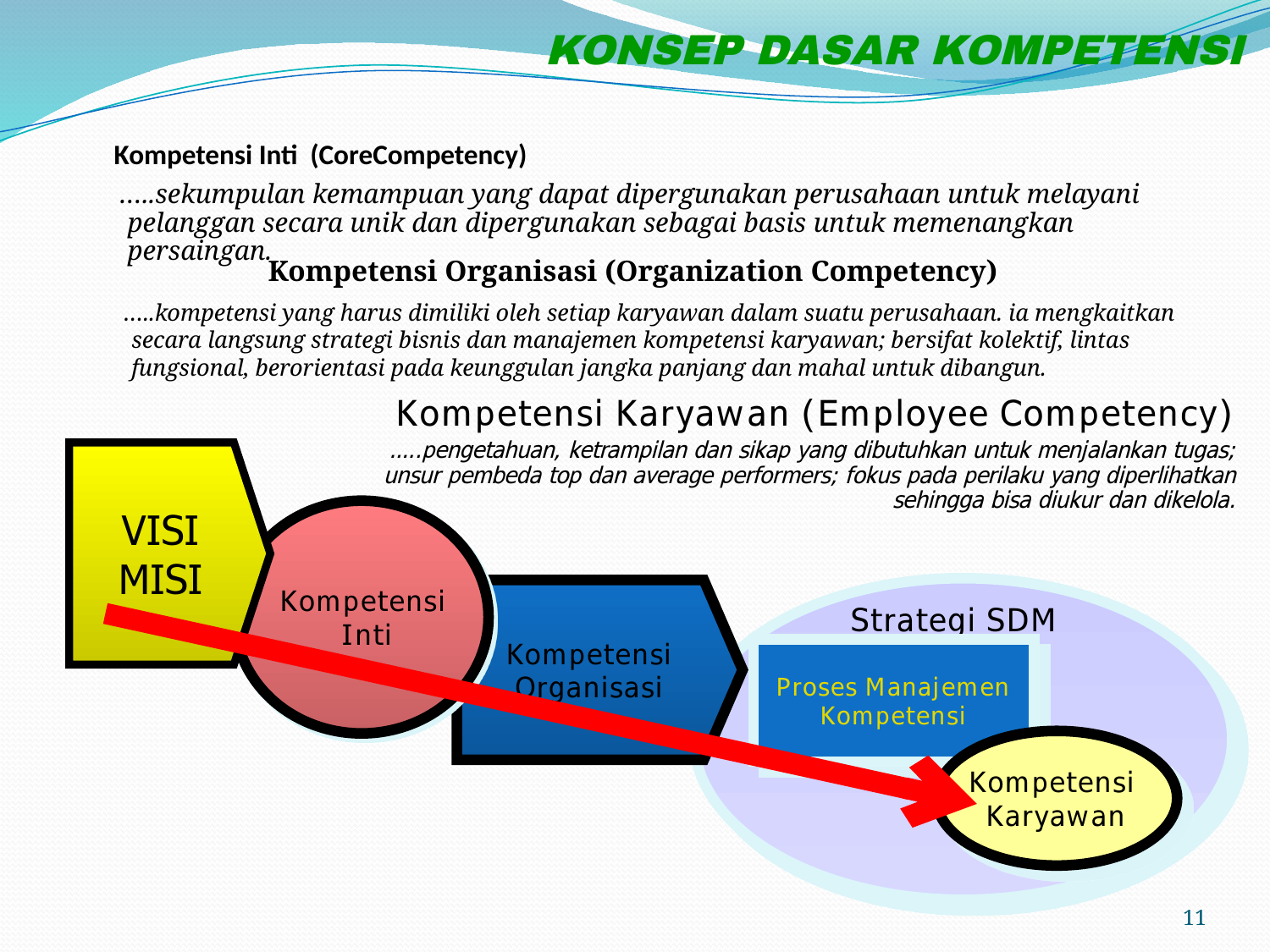

KONSEP DASAR KOMPETENSI
# Kompetensi Inti  (CoreCompetency)
…..sekumpulan kemampuan yang dapat dipergunakan perusahaan untuk melayani pelanggan secara unik dan dipergunakan sebagai basis untuk memenangkan persaingan.
Kompetensi Organisasi (Organization Competency)
…..kompetensi yang harus dimiliki oleh setiap karyawan dalam suatu perusahaan. ia mengkaitkan secara langsung strategi bisnis dan manajemen kompetensi karyawan; bersifat kolektif, lintas fungsional, berorientasi pada keunggulan jangka panjang dan mahal untuk dibangun.
Kompetensi Karyawan (Employee Competency)
…..pengetahuan, ketrampilan dan sikap yang dibutuhkan untuk menjalankan tugas; unsur pembeda top dan average performers; fokus pada perilaku yang diperlihatkan sehingga bisa diukur dan dikelola.
VISI
MISI
Kompetensi
Inti

Kompetensi
Organisasi
Strategi SDM

Proses Manajemen Kompetensi
Kompetensi
Karyawan
11